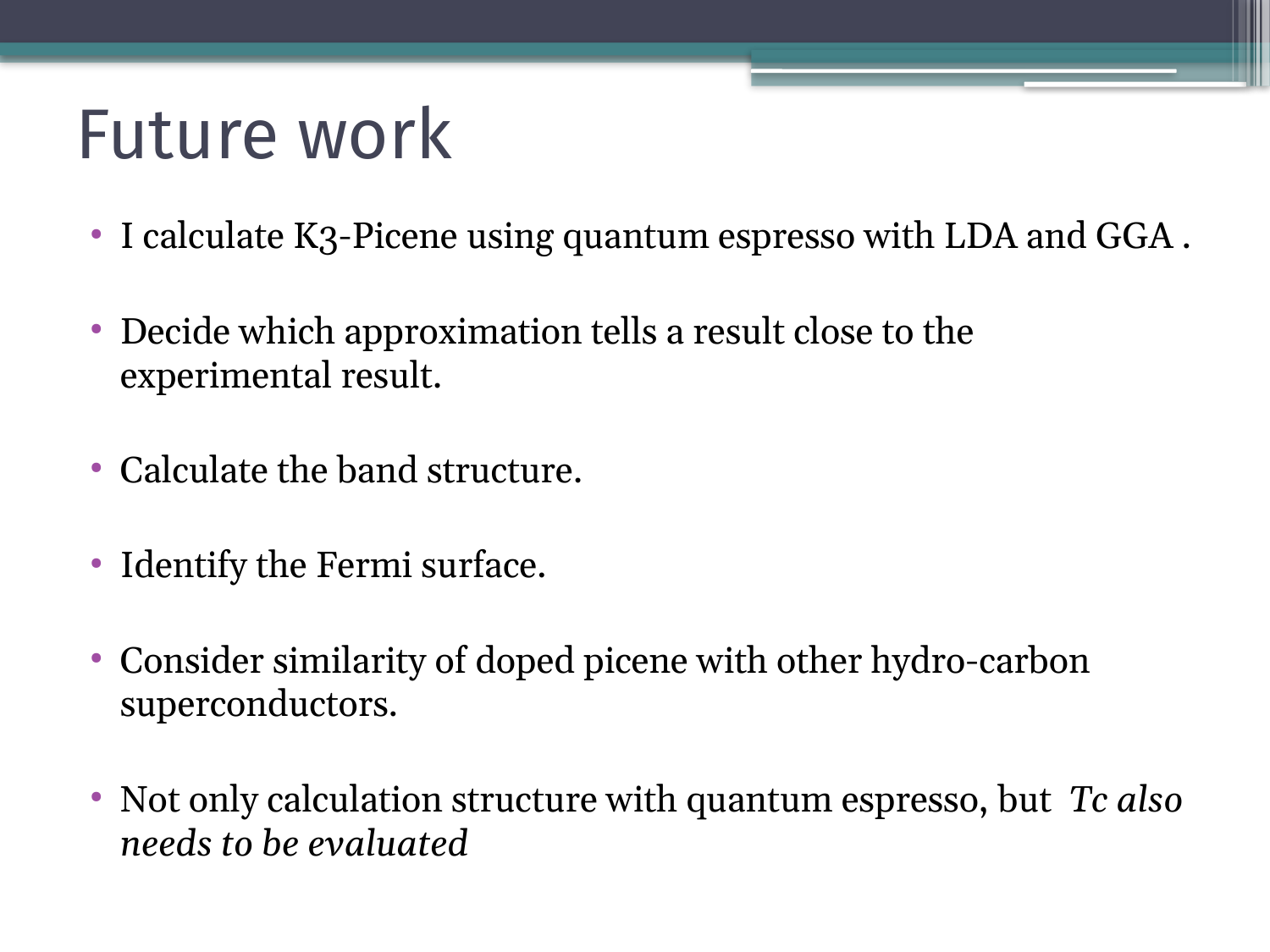

# Future work
I calculate K3-Picene using quantum espresso with LDA and GGA .

Decide which approximation tells a result close to the experimental result.

Calculate the band structure.

Identify the Fermi surface.

Consider similarity of doped picene with other hydro-carbon superconductors.

Not only calculation structure with quantum espresso, but  Tc also needs to be evaluated